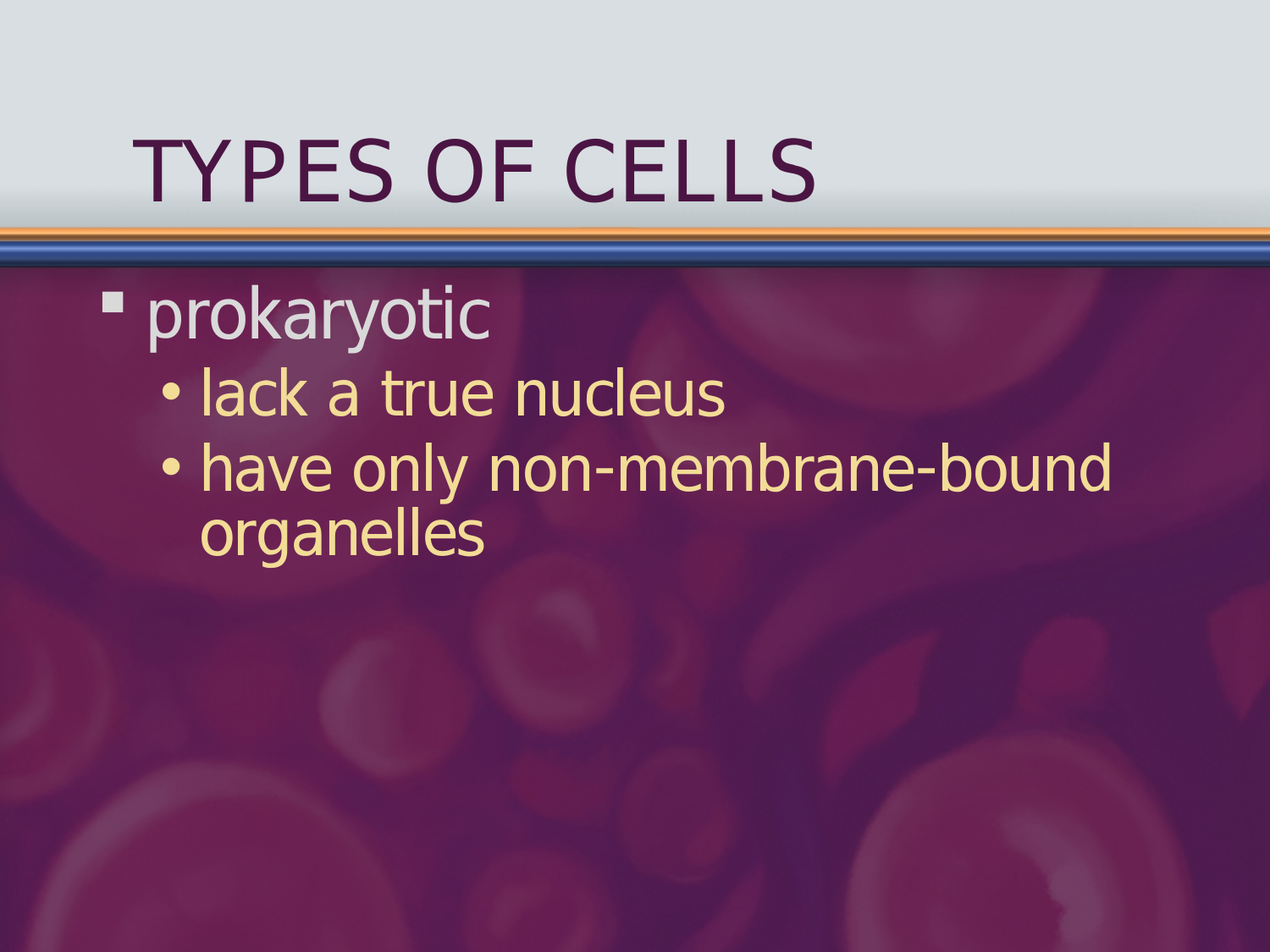

# Types of Cells
prokaryotic
lack a true nucleus
have only non-membrane-bound organelles